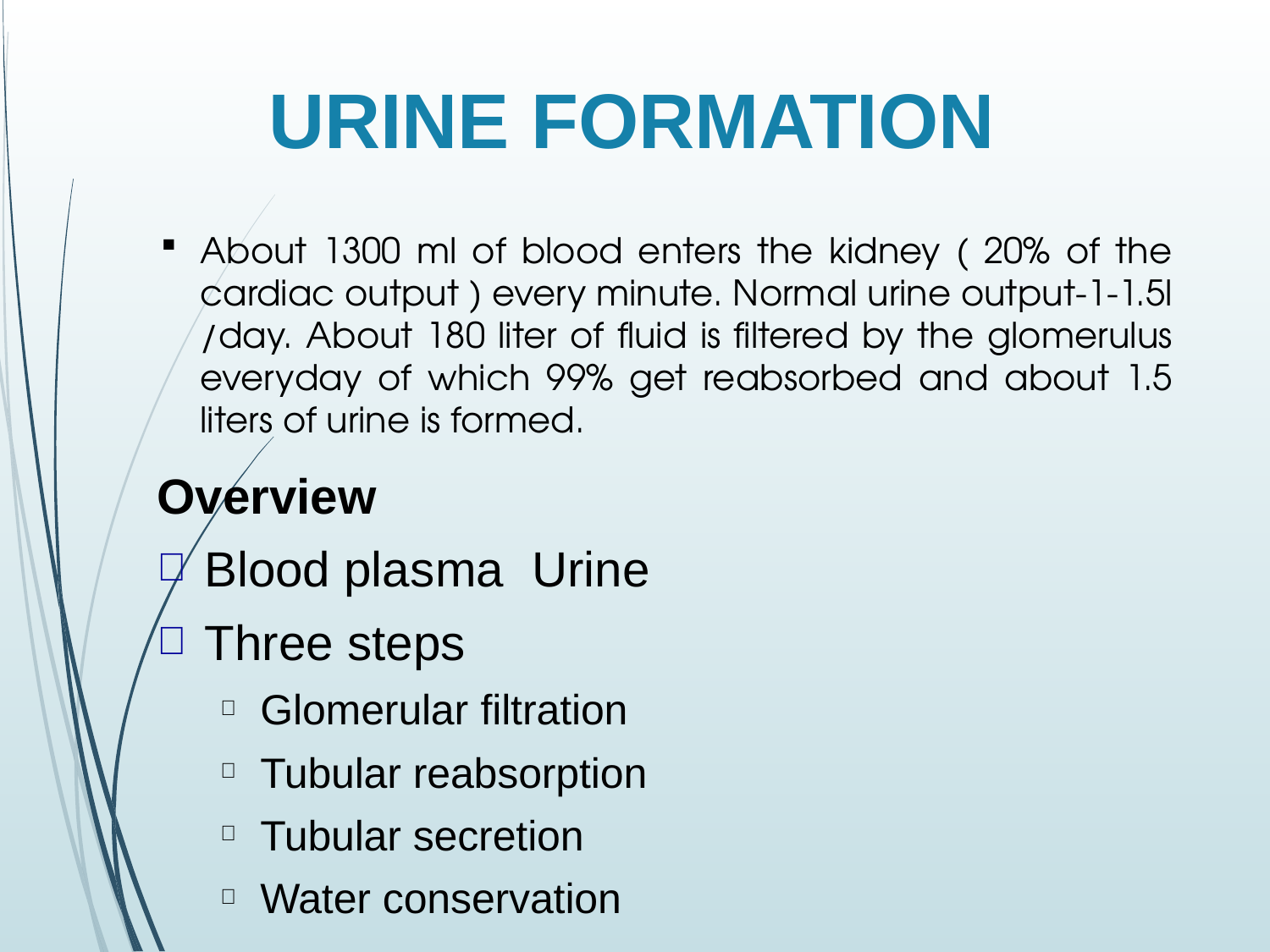

# URINE FORMATION
About 1300 ml of blood enters the kidney ( 20% of the cardiac output ) every minute. Normal urine output-1-1.5l /day. About 180 liter of fluid is filtered by the glomerulus everyday of which 99% get reabsorbed and about 1.5 liters of urine is formed.
Overview
Blood plasma  Urine
Three steps
Glomerular filtration
Tubular reabsorption
Tubular secretion
Water conservation